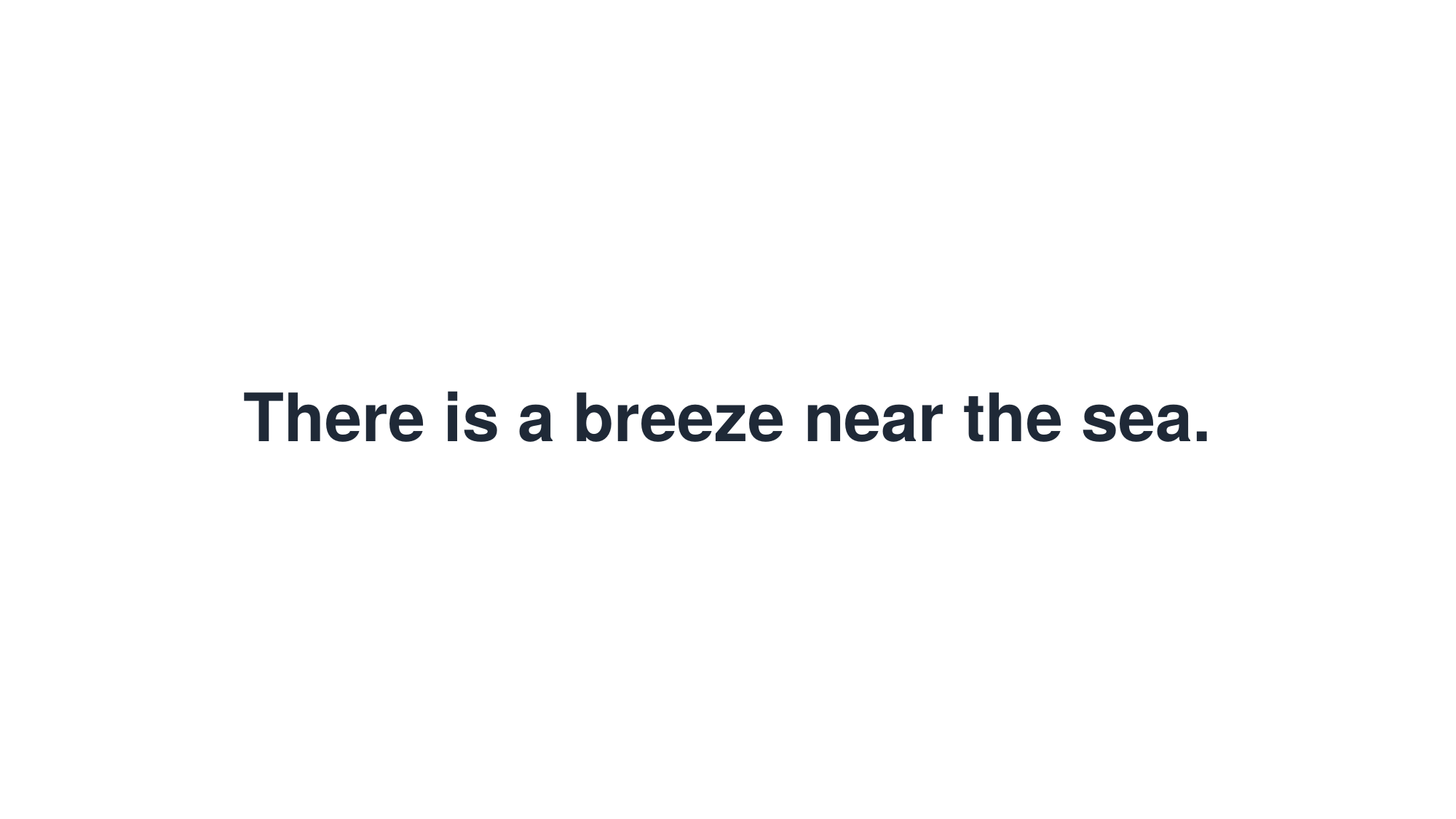

There is a breeze near the sea.